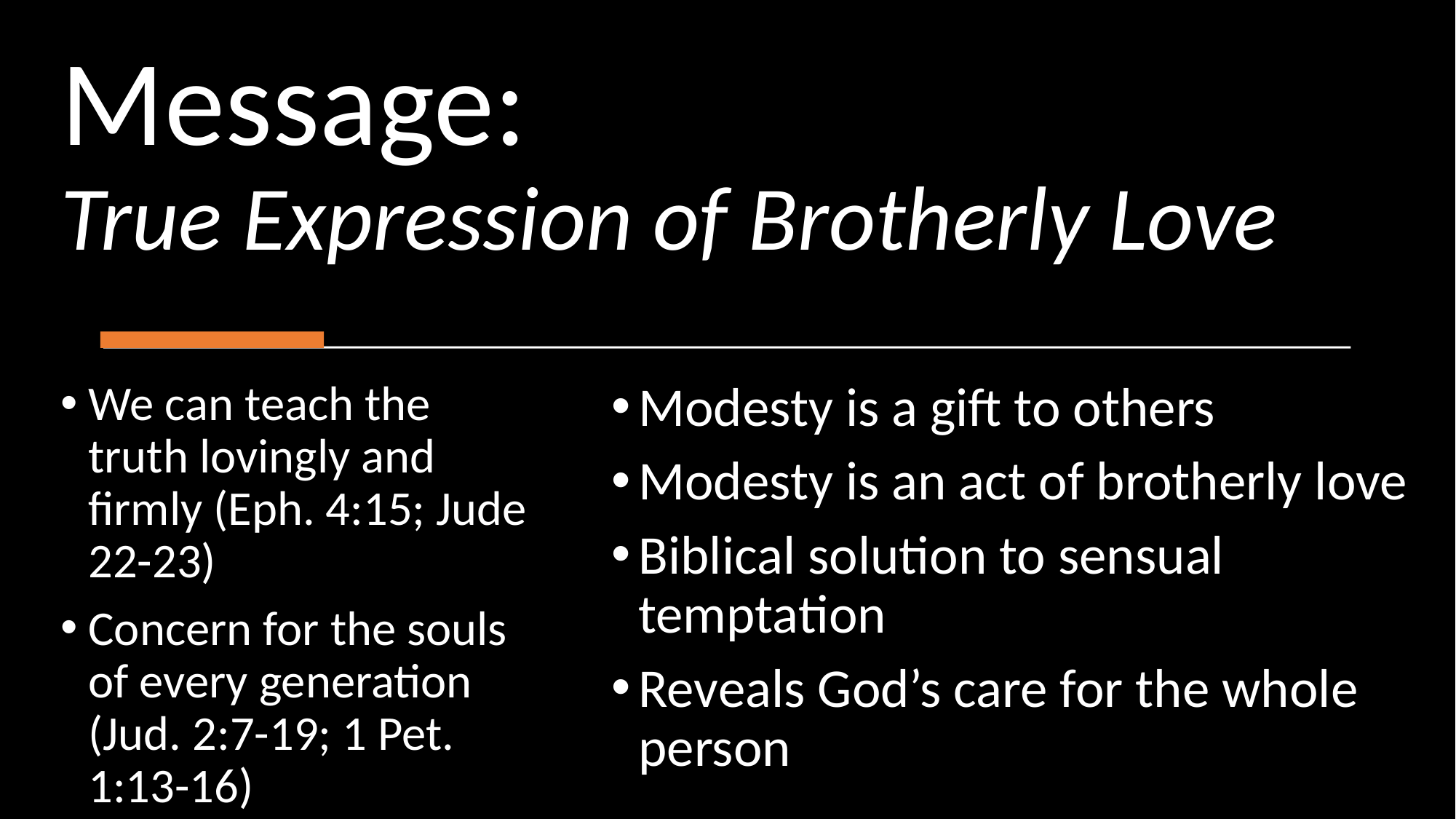

# Message: True Expression of Brotherly Love

We can teach the truth lovingly and firmly (Eph. 4:15; Jude 22-23)
Concern for the souls of every generation (Jud. 2:7-19; 1 Pet. 1:13-16)

Modesty is a gift to others
Modesty is an act of brotherly love
Biblical solution to sensual temptation
Reveals God’s care for the whole person